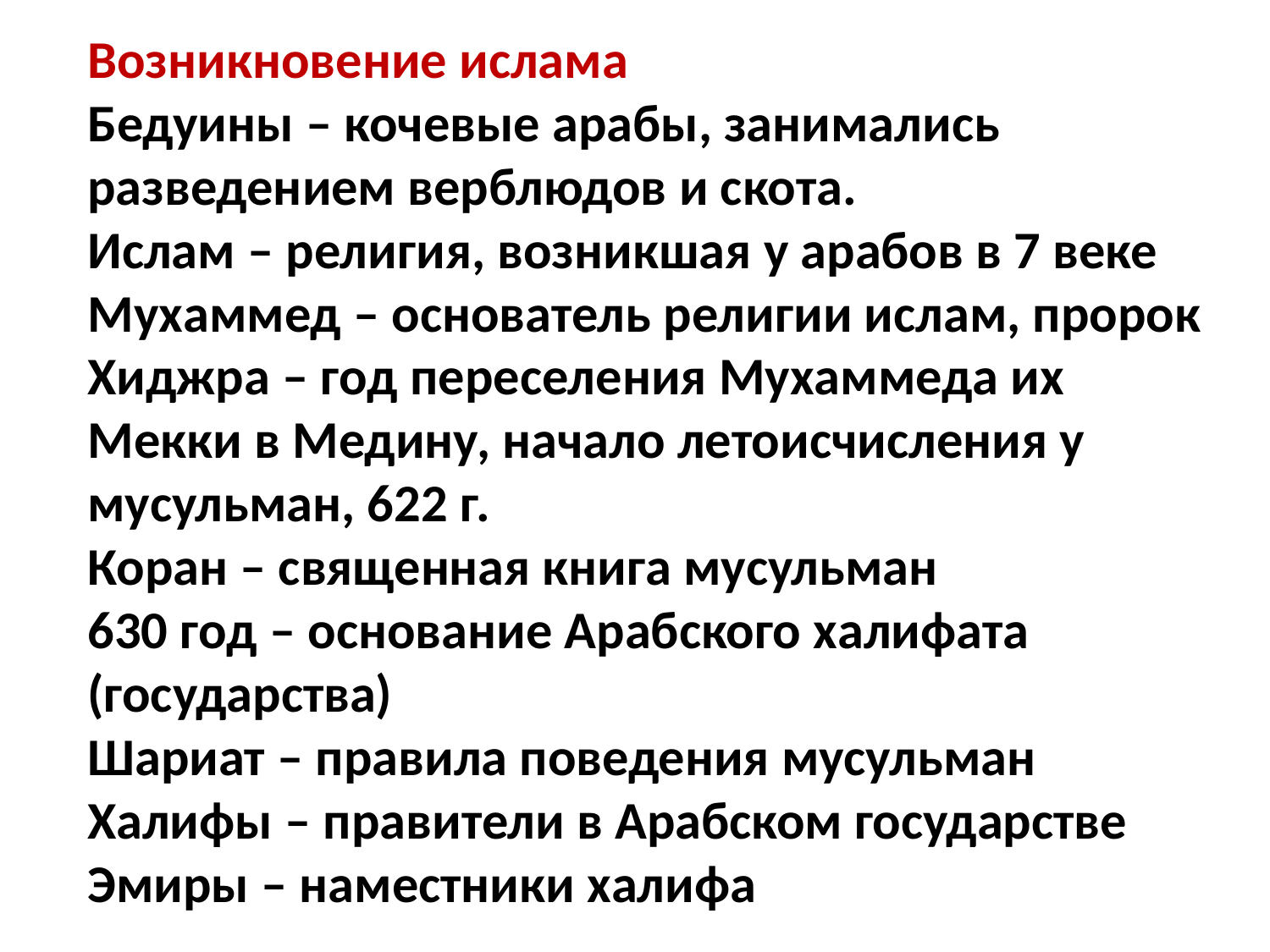

# Возникновение ислама Бедуины – кочевые арабы, занимались разведением верблюдов и скота. Ислам – религия, возникшая у арабов в 7 веке Мухаммед – основатель религии ислам, пророк Хиджра – год переселения Мухаммеда их Мекки в Медину, начало летоисчисления у мусульман, 622 г. Коран – священная книга мусульман 630 год – основание Арабского халифата (государства) Шариат – правила поведения мусульман Халифы – правители в Арабском государстве Эмиры – наместники халифа